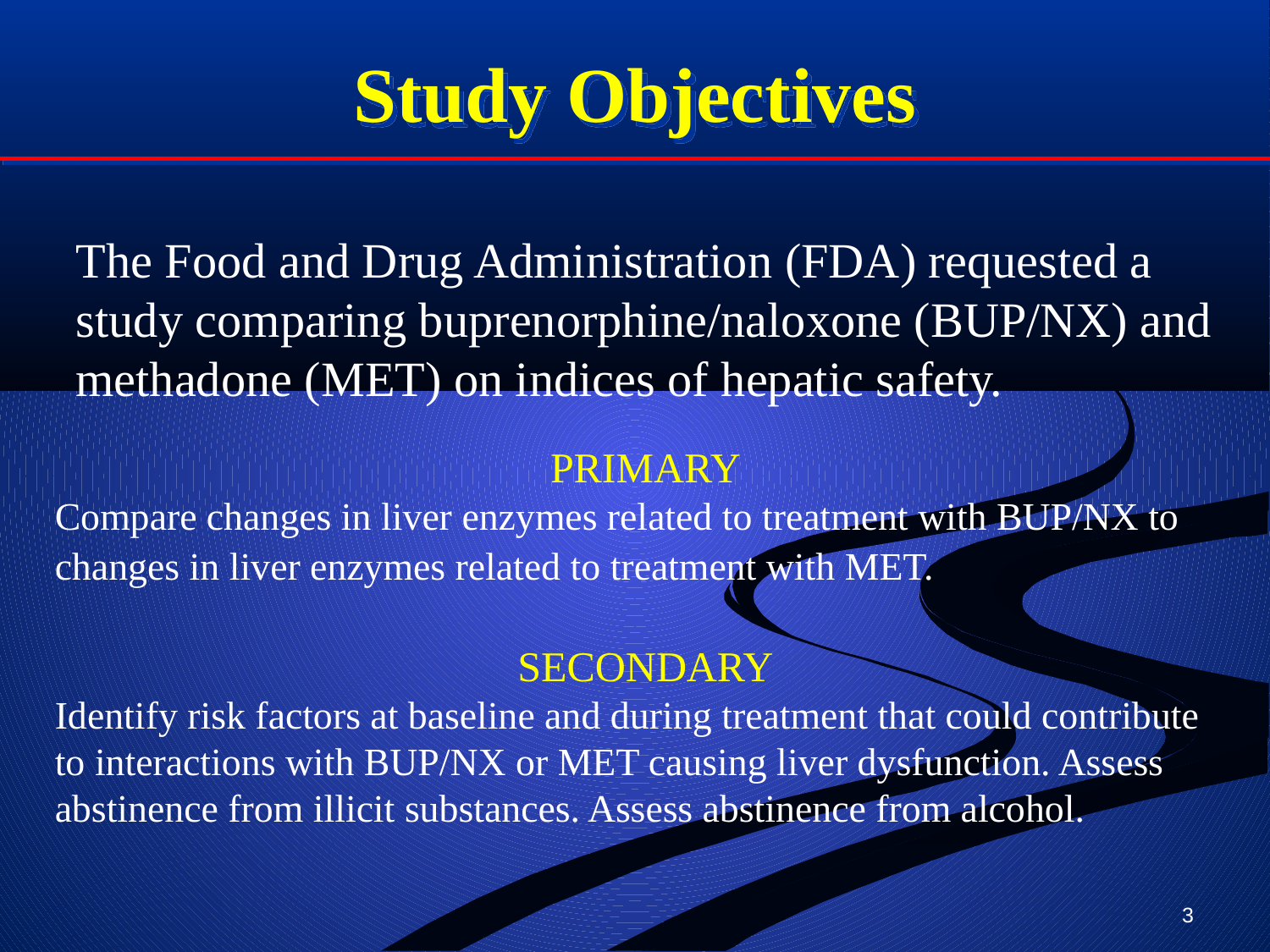

Study Objectives

The Food and Drug Administration (FDA) requested a study comparing buprenorphine/naloxone (BUP/NX) and methadone (MET) on indices of hepatic safety.

PRIMARY
Compare changes in liver enzymes related to treatment with BUP/NX to changes in liver enzymes related to treatment with MET.

SECONDARY
Identify risk factors at baseline and during treatment that could contribute to interactions with BUP/NX or MET causing liver dysfunction. Assess abstinence from illicit substances. Assess abstinence from alcohol.
3